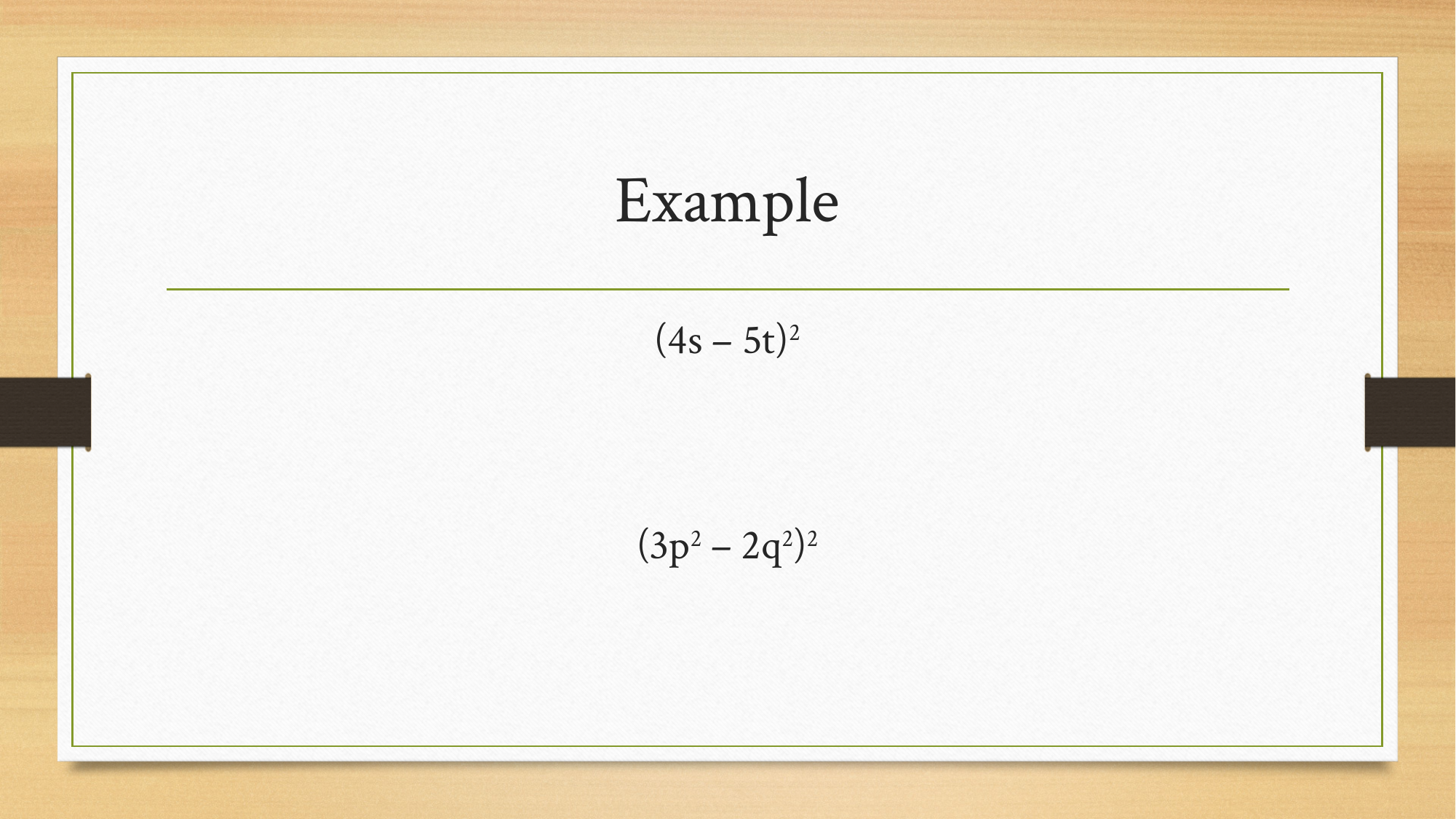

# Example
(4s – 5t)2

(3p2 – 2q2)2